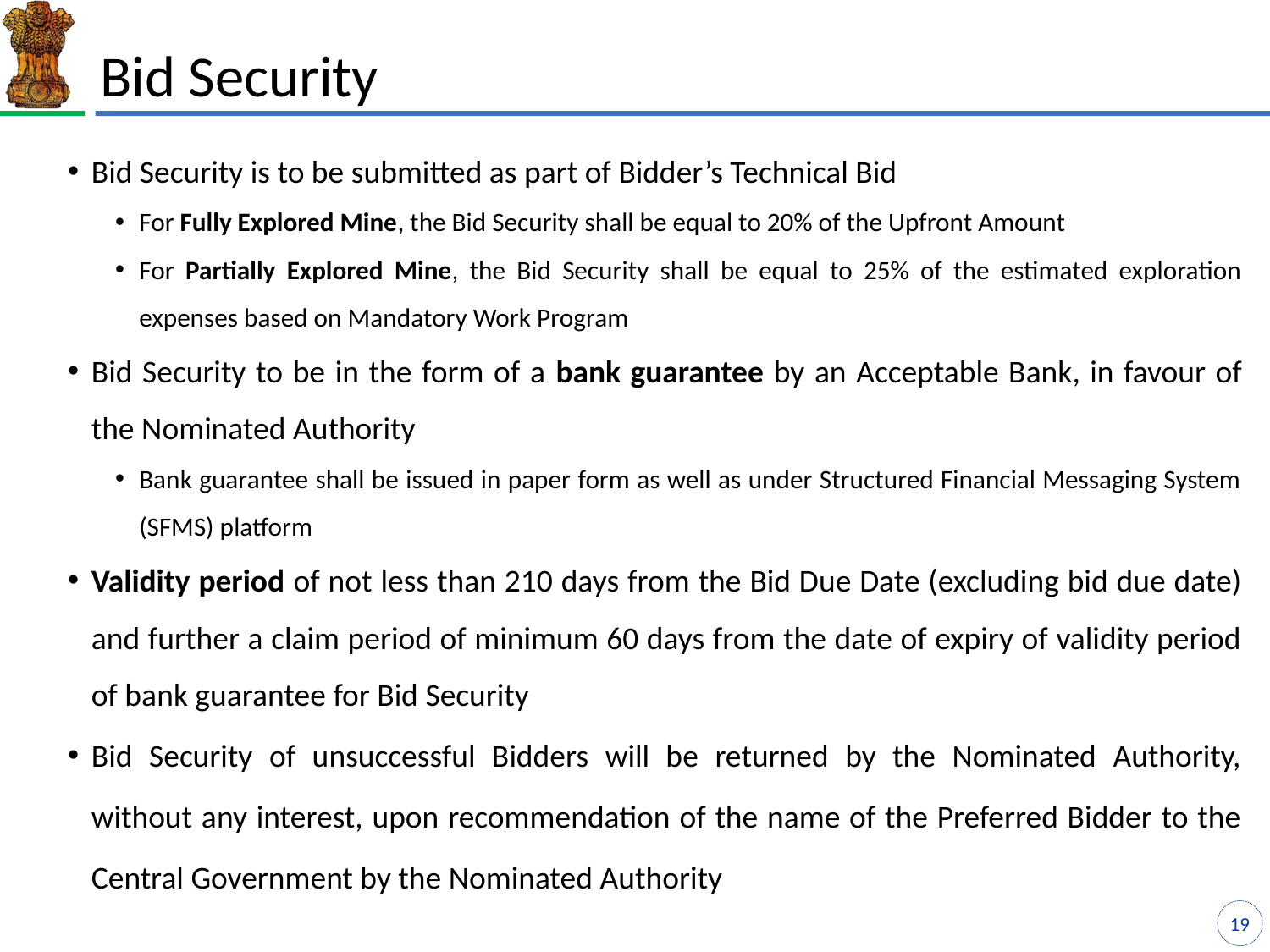

# Bid Security
Bid Security is to be submitted as part of Bidder’s Technical Bid
For Fully Explored Mine, the Bid Security shall be equal to 20% of the Upfront Amount
For Partially Explored Mine, the Bid Security shall be equal to 25% of the estimated exploration expenses based on Mandatory Work Program
Bid Security to be in the form of a bank guarantee by an Acceptable Bank, in favour of the Nominated Authority
Bank guarantee shall be issued in paper form as well as under Structured Financial Messaging System (SFMS) platform
Validity period of not less than 210 days from the Bid Due Date (excluding bid due date) and further a claim period of minimum 60 days from the date of expiry of validity period of bank guarantee for Bid Security
Bid Security of unsuccessful Bidders will be returned by the Nominated Authority, without any interest, upon recommendation of the name of the Preferred Bidder to the Central Government by the Nominated Authority